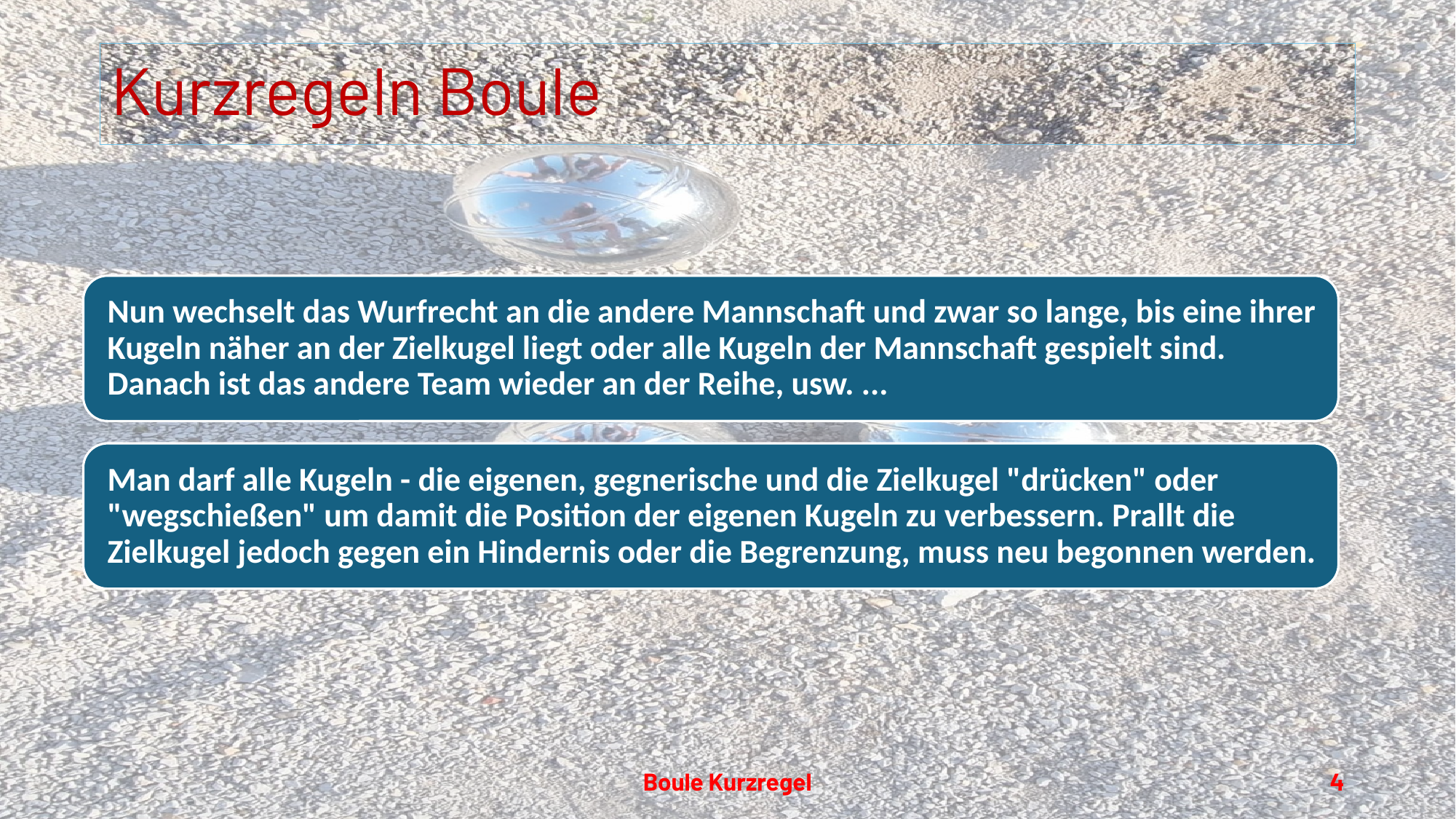

# Kurzregeln Boule
Nun wechselt das Wurfrecht an die andere Mannschaft und zwar so lange, bis eine ihrer Kugeln näher an der Zielkugel liegt oder alle Kugeln der Mannschaft gespielt sind. Danach ist das andere Team wieder an der Reihe, usw. ...
Man darf alle Kugeln - die eigenen, gegnerische und die Zielkugel "drücken" oder "wegschießen" um damit die Position der eigenen Kugeln zu verbessern. Prallt die Zielkugel jedoch gegen ein Hindernis oder die Begrenzung, muss neu begonnen werden.
Boule Kurzregel
4